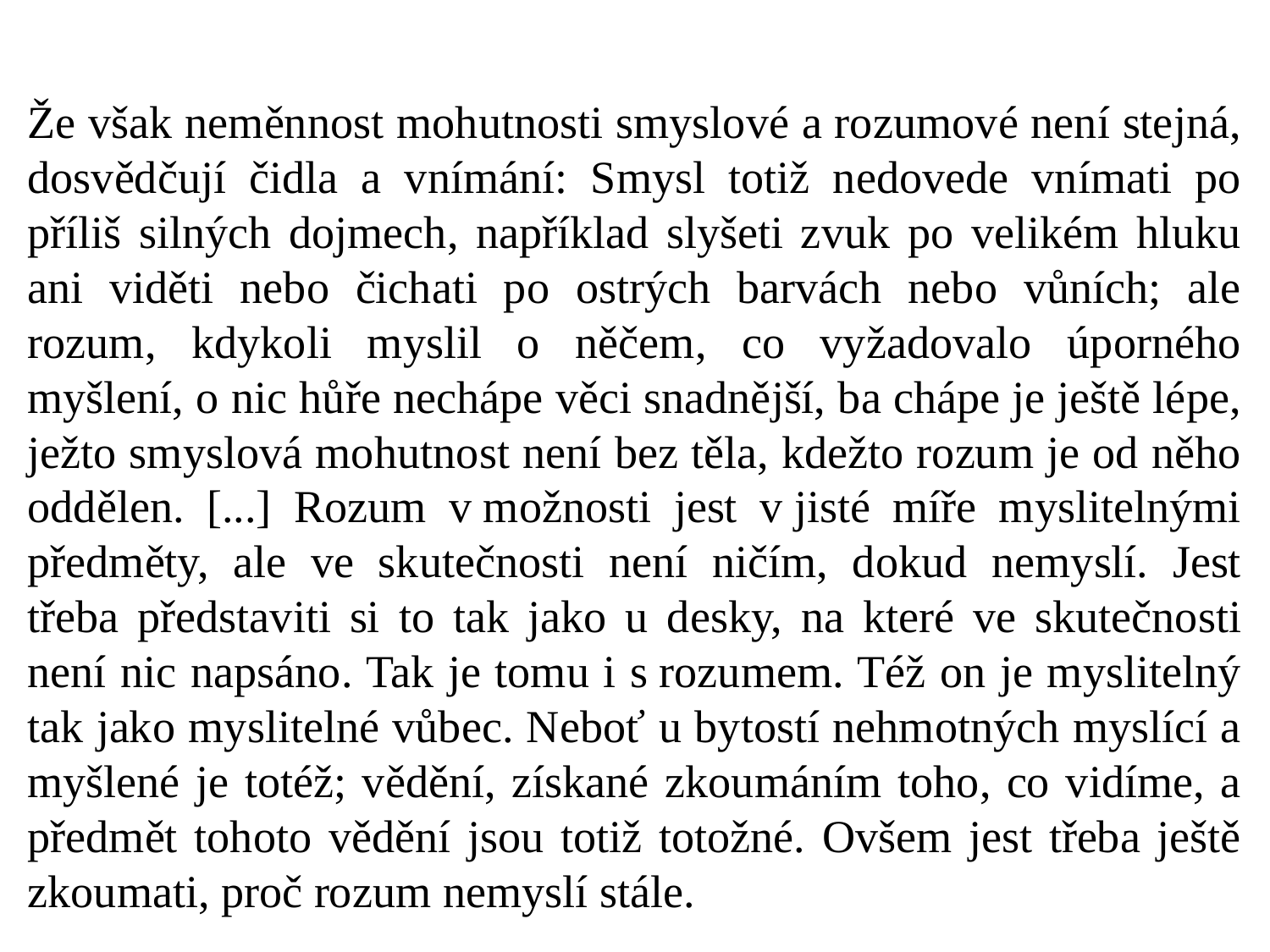

Že však neměnnost mohutnosti smyslové a rozumové není stejná, dosvědčují čidla a vnímání: Smysl totiž nedovede vnímati po příliš silných dojmech, například slyšeti zvuk po velikém hluku ani viděti nebo čichati po ostrých barvách nebo vůních; ale rozum, kdykoli myslil o něčem, co vyžadovalo úporného myšlení, o nic hůře nechápe věci snadnější, ba chápe je ještě lépe, ježto smyslová mohutnost není bez těla, kdežto rozum je od něho oddělen. [...] Rozum v možnosti jest v jisté míře myslitelnými předměty, ale ve skutečnosti není ničím, dokud nemyslí. Jest třeba představiti si to tak jako u desky, na které ve skutečnosti není nic napsáno. Tak je tomu i s rozumem. Též on je myslitelný tak jako myslitelné vůbec. Neboť u bytostí nehmotných myslící a myšlené je totéž; vědění, získané zkoumáním toho, co vidíme, a předmět tohoto vědění jsou totiž totožné. Ovšem jest třeba ještě zkoumati, proč rozum nemyslí stále.